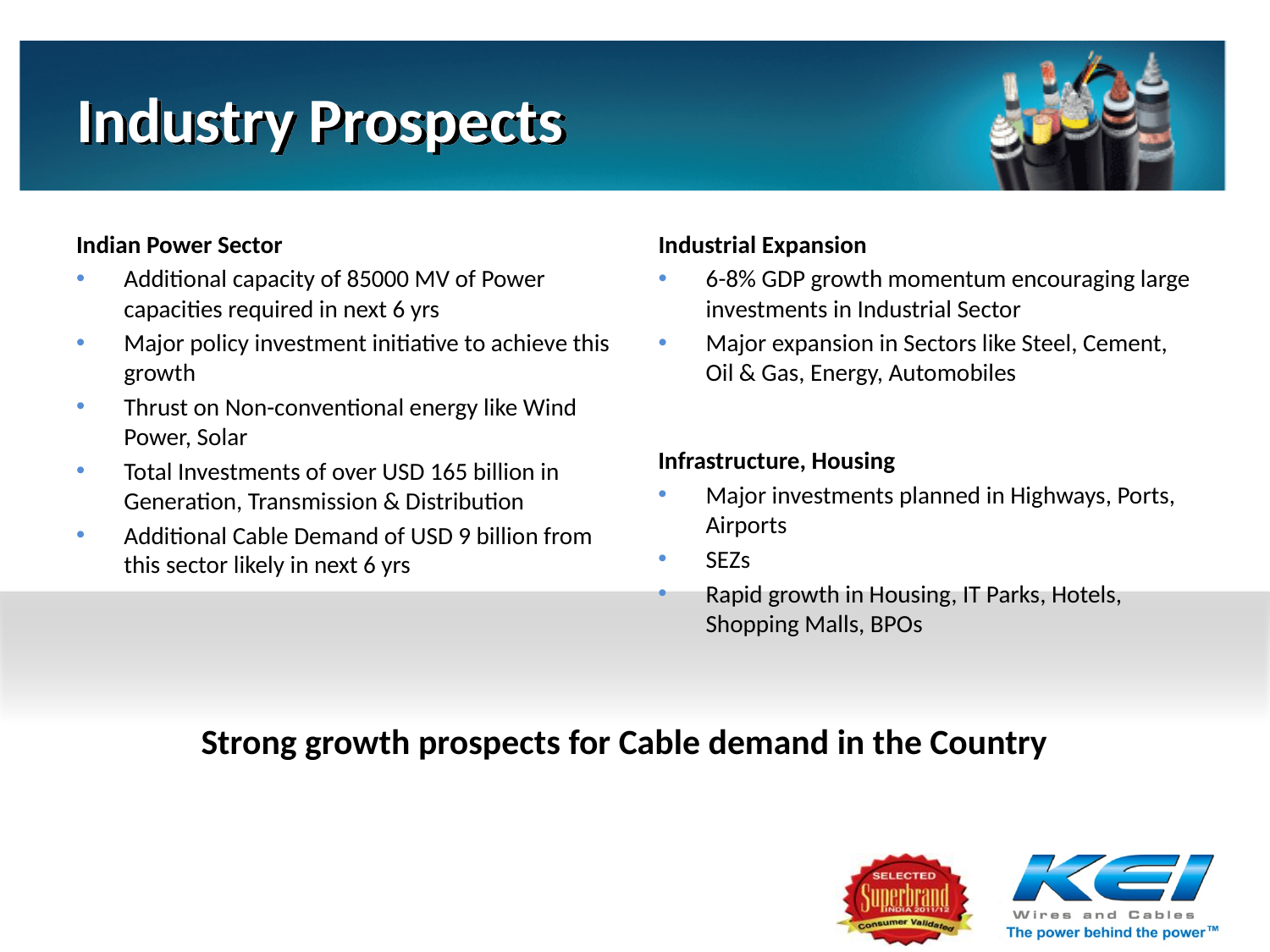

# Industry Prospects
Indian Power Sector
Additional capacity of 85000 MV of Power capacities required in next 6 yrs
Major policy investment initiative to achieve this growth
Thrust on Non-conventional energy like Wind Power, Solar
Total Investments of over USD 165 billion in Generation, Transmission & Distribution
Additional Cable Demand of USD 9 billion from this sector likely in next 6 yrs

Industrial Expansion
6-8% GDP growth momentum encouraging large investments in Industrial Sector
Major expansion in Sectors like Steel, Cement, Oil & Gas, Energy, Automobiles
Infrastructure, Housing
Major investments planned in Highways, Ports, Airports
SEZs
Rapid growth in Housing, IT Parks, Hotels, Shopping Malls, BPOs
Strong growth prospects for Cable demand in the Country